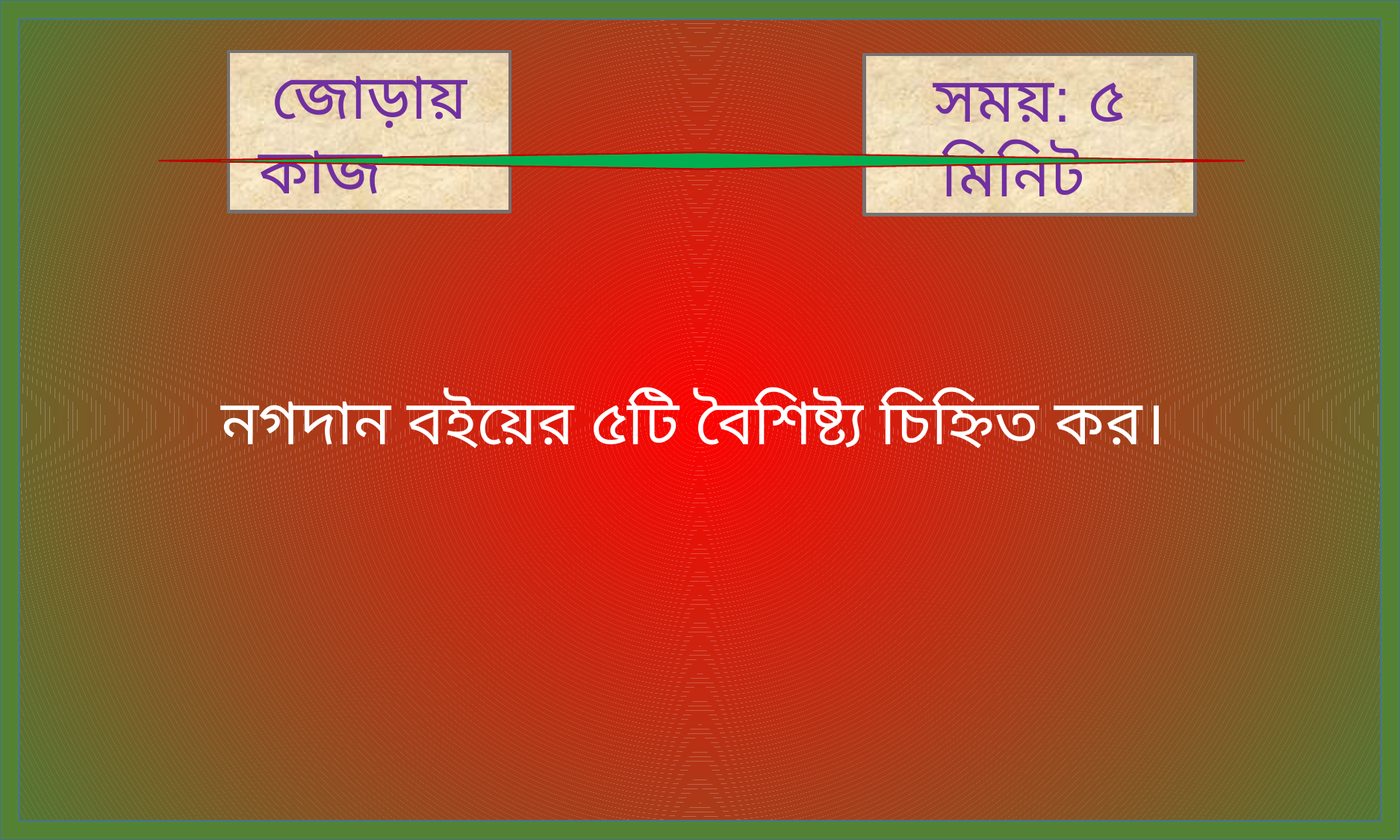

জোড়ায় কাজ
সময়: ৫ মিনিট

নগদান বইয়ের ৫টি বৈশিষ্ট্য চিহ্নিত কর।